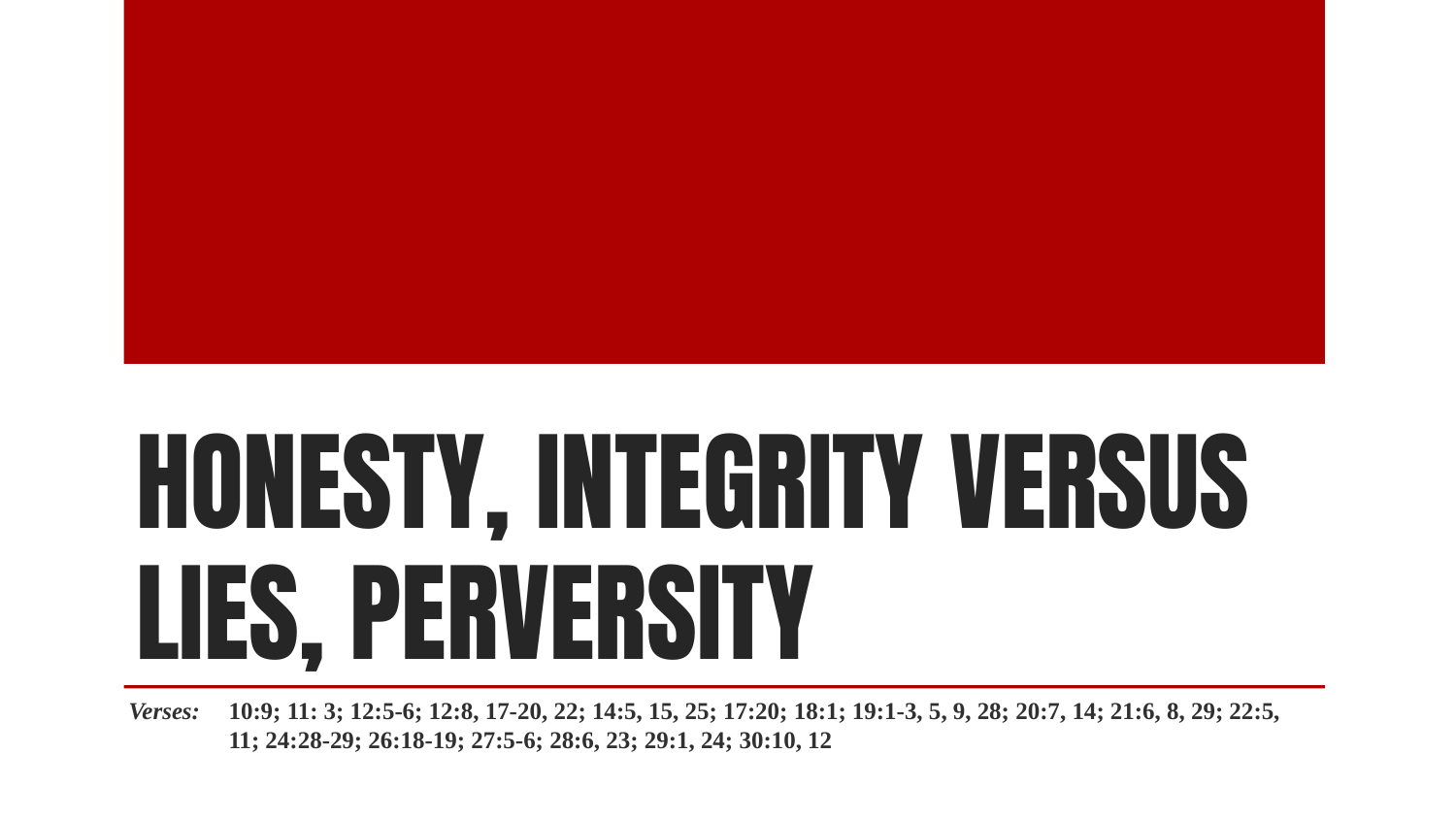

# Honesty, Integrity versus Lies, Perversity
Verses:	10:9; 11: 3; 12:5-6; 12:8, 17-20, 22; 14:5, 15, 25; 17:20; 18:1; 19:1-3, 5, 9, 28; 20:7, 14; 21:6, 8, 29; 22:5, 11; 24:28-29; 26:18-19; 27:5-6; 28:6, 23; 29:1, 24; 30:10, 12